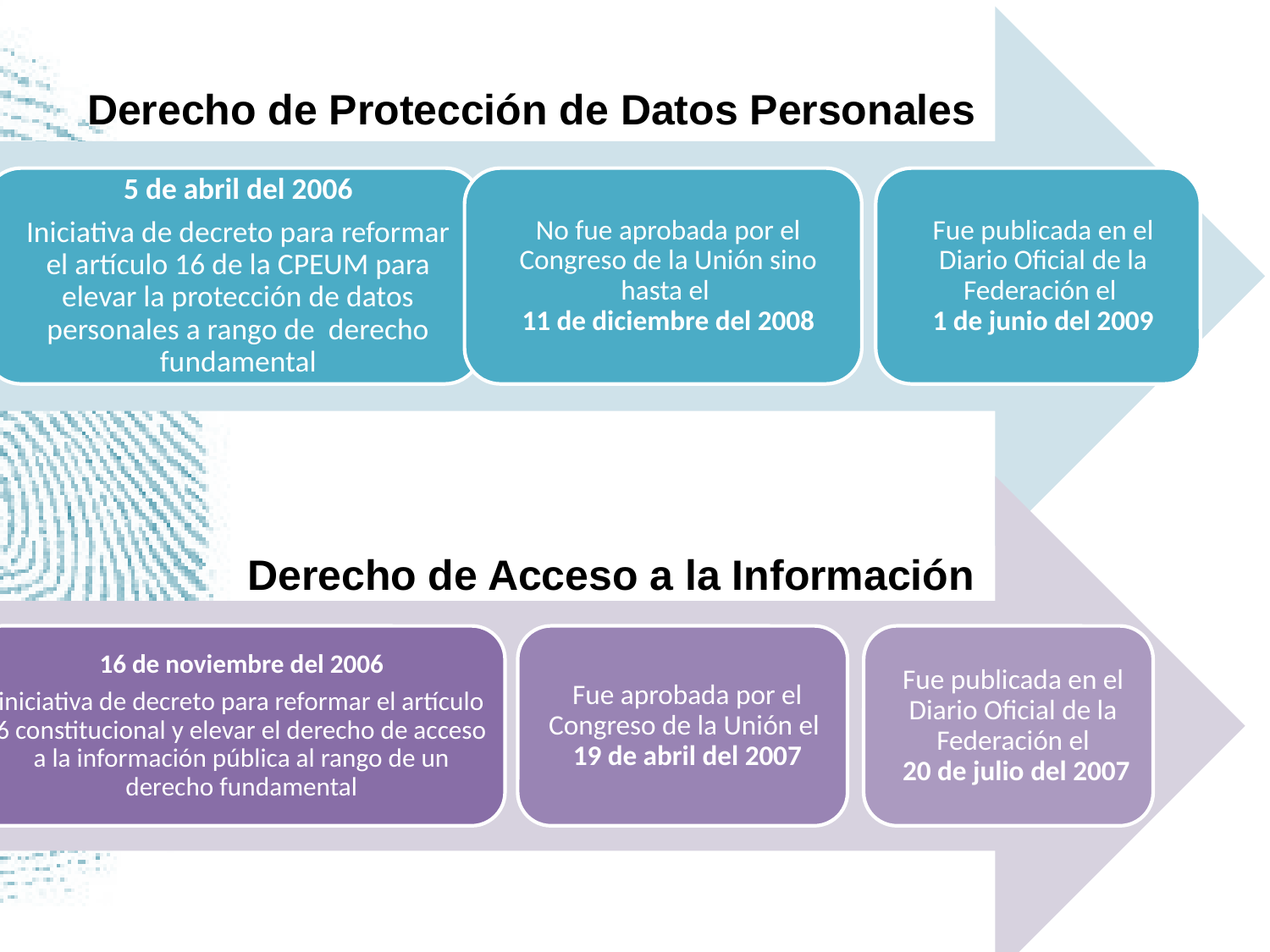

5 de abril del 2006
Iniciativa de decreto para reformar el artículo 16 de la CPEUM para elevar la protección de datos personales a rango de  derecho fundamental
No fue aprobada por el Congreso de la Unión sino hasta el
11 de diciembre del 2008
Fue publicada en el Diario Oficial de la Federación el
1 de junio del 2009
Derecho de Protección de Datos Personales
16 de noviembre del 2006
iniciativa de decreto para reformar el artículo 6 constitucional y elevar el derecho de acceso a la información pública al rango de un derecho fundamental
Fue aprobada por el Congreso de la Unión el
19 de abril del 2007
Fue publicada en el Diario Oficial de la Federación el
 20 de julio del 2007
Derecho de Acceso a la Información